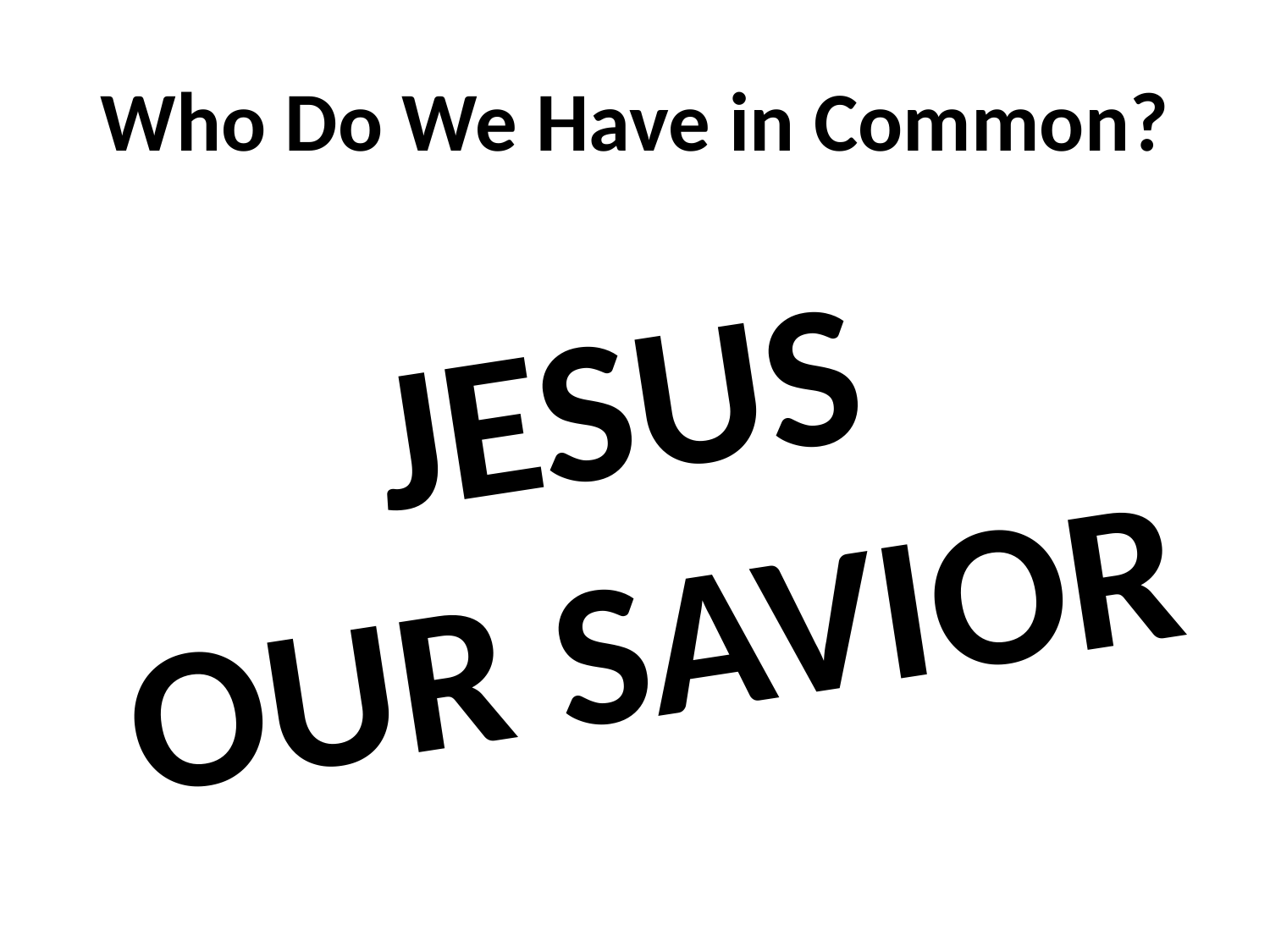

# Who Do We Have in Common?
JESUS
OUR SAVIOR